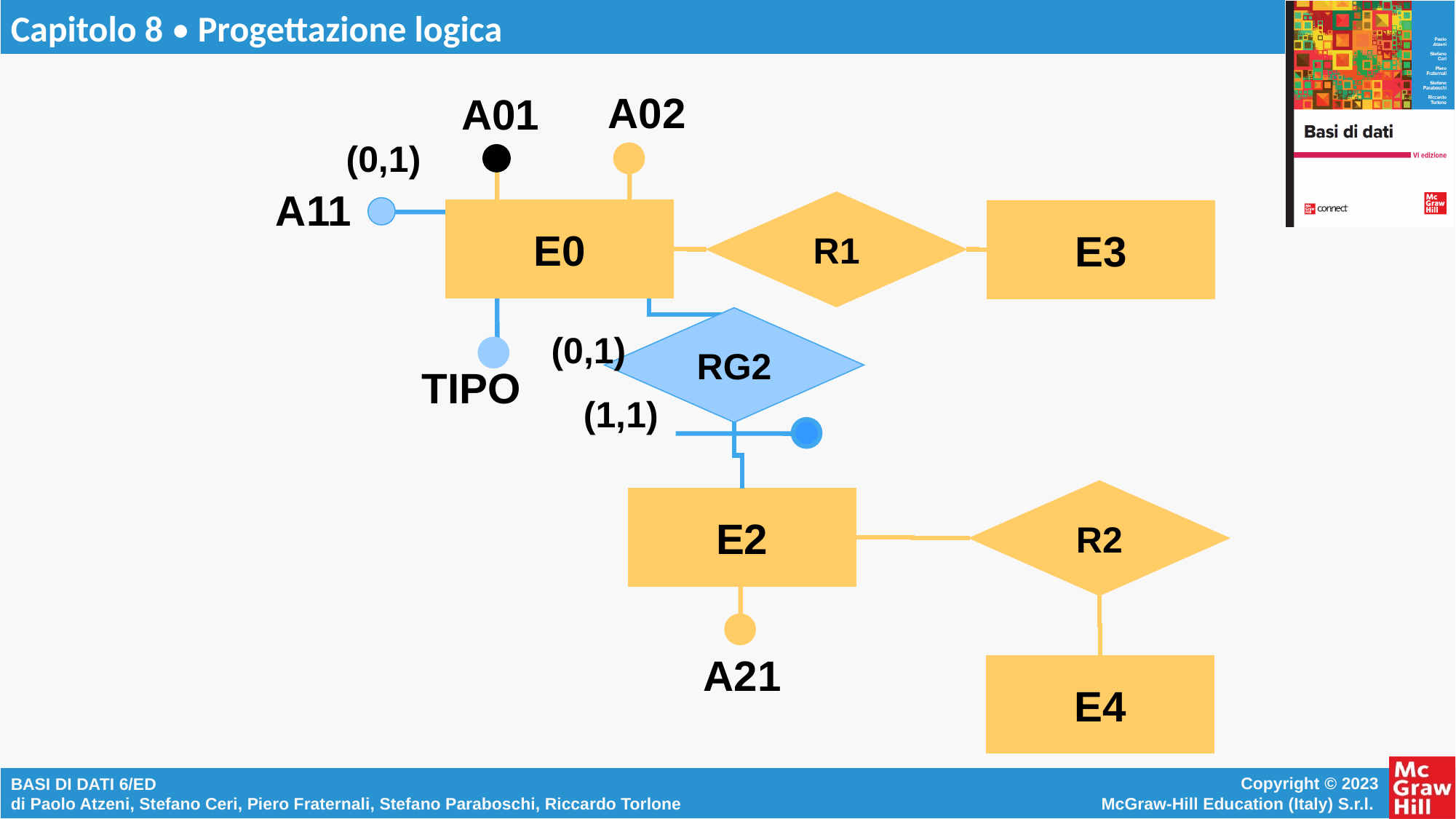

A02
A01

R1
E0
E3
R2
E2

A21
E4
(0,1)
A11

RG2
(0,1)

TIPO
(1,1)